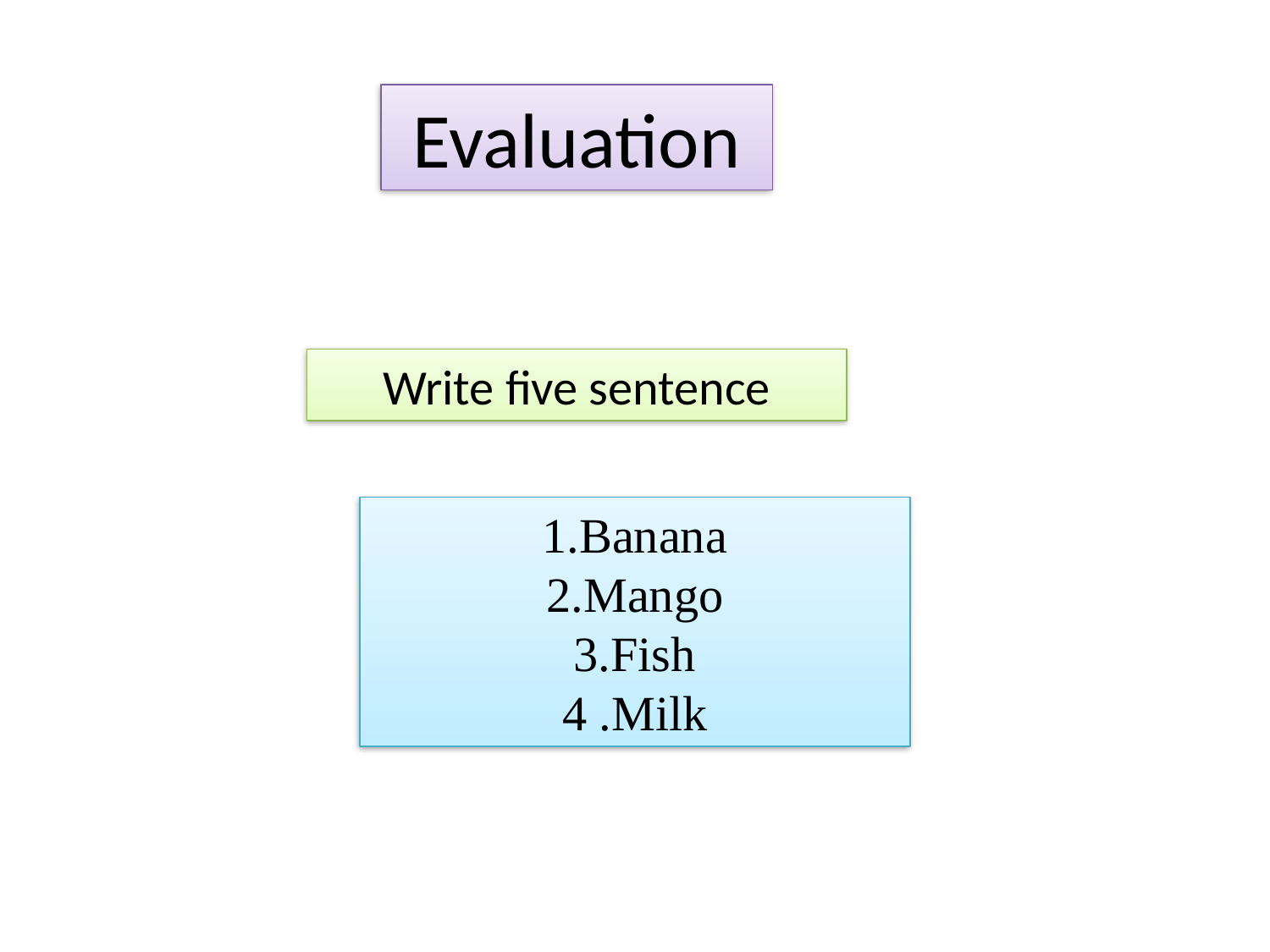

Evaluation
Write five sentence
1.Banana
2.Mango
3.Fish
4 .Milk